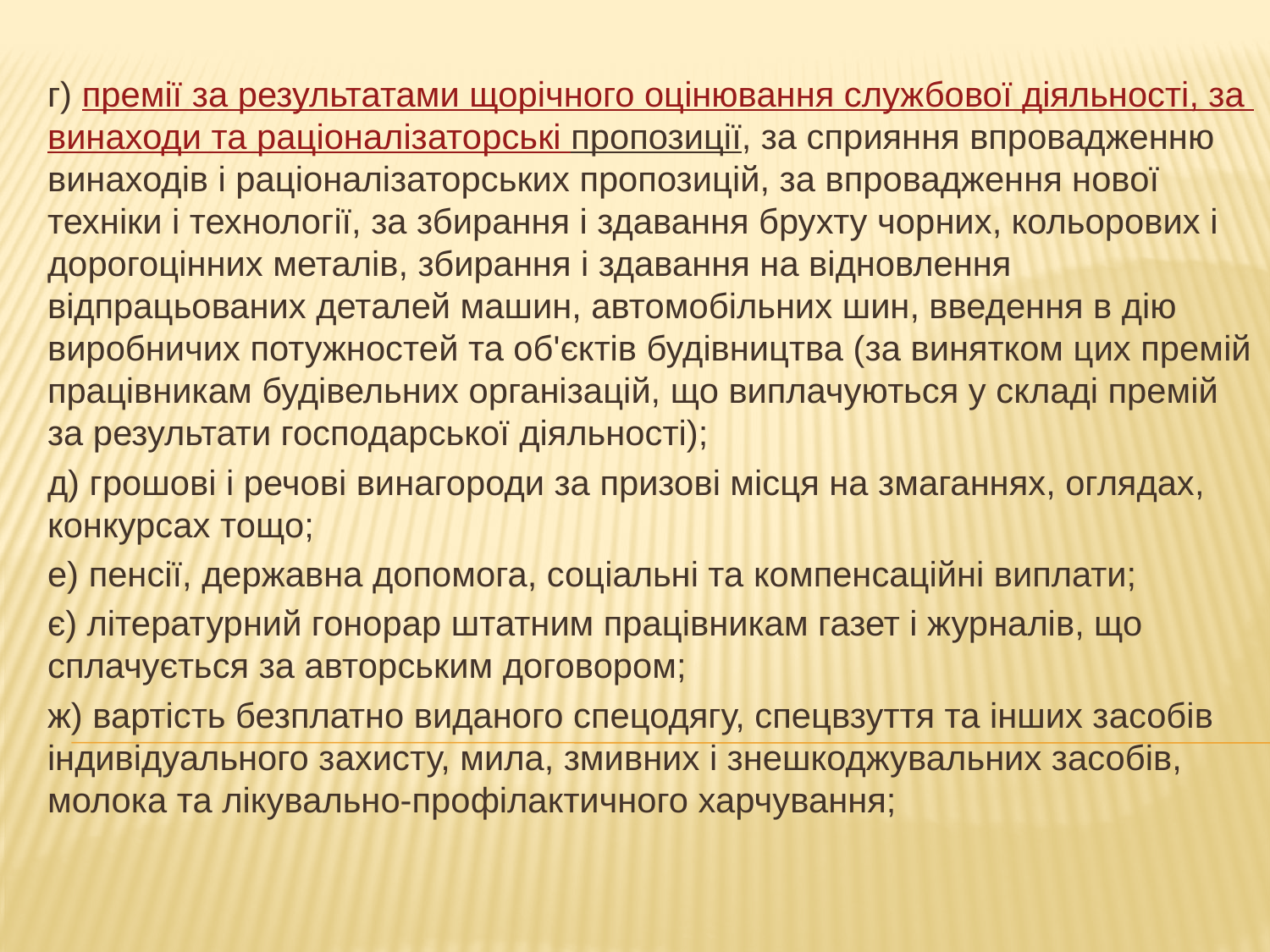

г) премії за результатами щорічного оцінювання службової діяльності, за винаходи та раціоналізаторські пропозиції, за сприяння впровадженню винаходів і раціоналізаторських пропозицій, за впровадження нової техніки і технології, за збирання і здавання брухту чорних, кольорових і дорогоцінних металів, збирання і здавання на відновлення відпрацьованих деталей машин, автомобільних шин, введення в дію виробничих потужностей та об'єктів будівництва (за винятком цих премій працівникам будівельних організацій, що виплачуються у складі премій за результати господарської діяльності);
д) грошові і речові винагороди за призові місця на змаганнях, оглядах, конкурсах тощо;
е) пенсії, державна допомога, соціальні та компенсаційні виплати;
є) літературний гонорар штатним працівникам газет і журналів, що сплачується за авторським договором;
ж) вартість безплатно виданого спецодягу, спецвзуття та інших засобів індивідуального захисту, мила, змивних і знешкоджувальних засобів, молока та лікувально-профілактичного харчування;